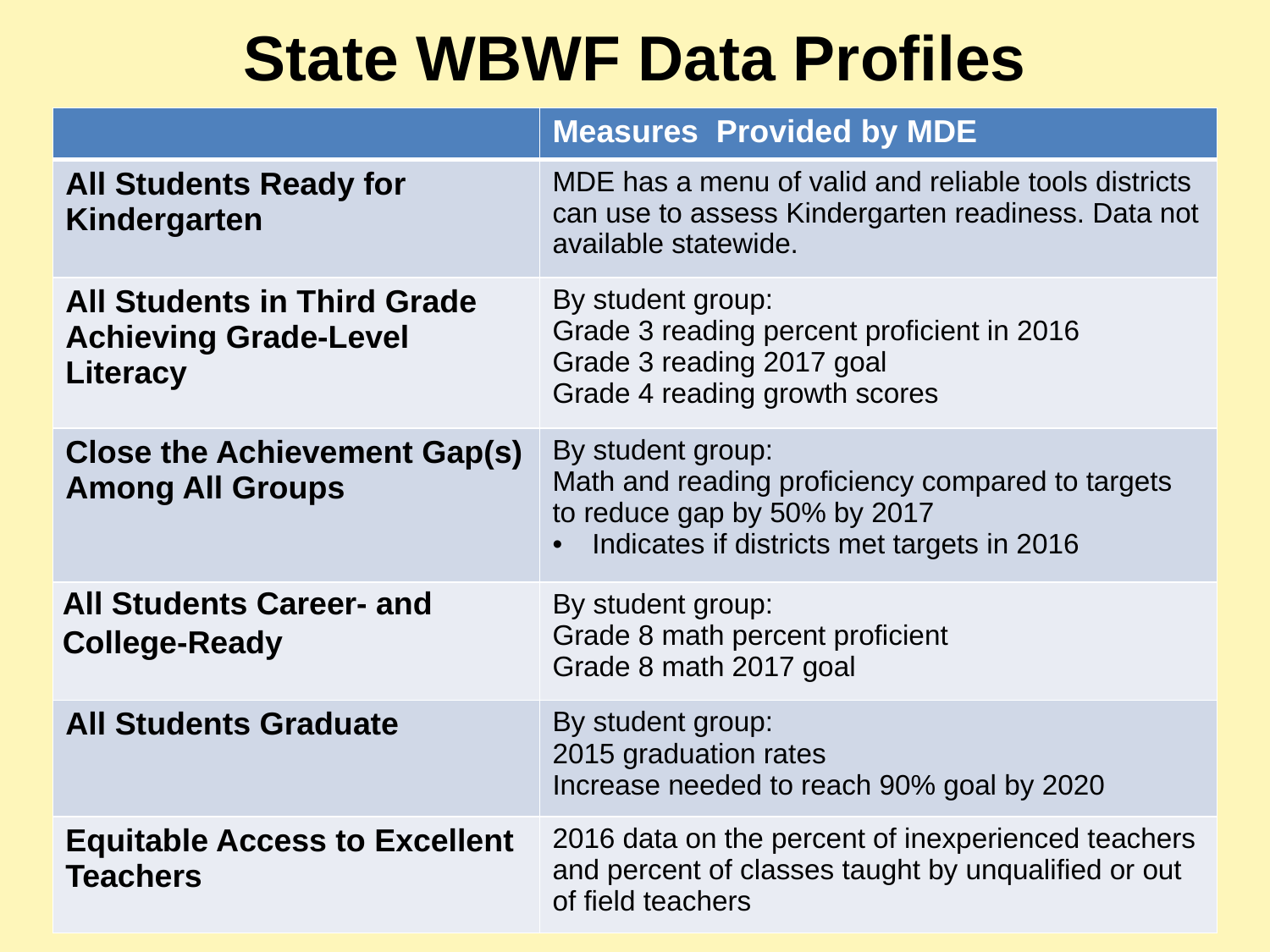

# State WBWF Data Profiles
|  | Measures Provided by MDE |
| --- | --- |
| All Students Ready for Kindergarten | MDE has a menu of valid and reliable tools districts can use to assess Kindergarten readiness. Data not available statewide. |
| All Students in Third Grade Achieving Grade-Level Literacy | By student group: Grade 3 reading percent proficient in 2016 Grade 3 reading 2017 goal Grade 4 reading growth scores |
| Close the Achievement Gap(s) Among All Groups | By student group: Math and reading proficiency compared to targets to reduce gap by 50% by 2017 Indicates if districts met targets in 2016 |
| All Students Career- and College-Ready | By student group: Grade 8 math percent proficient Grade 8 math 2017 goal |
| All Students Graduate | By student group: 2015 graduation rates Increase needed to reach 90% goal by 2020 |
| Equitable Access to Excellent Teachers | 2016 data on the percent of inexperienced teachers and percent of classes taught by unqualified or out of field teachers |
education.state.mn.us
10